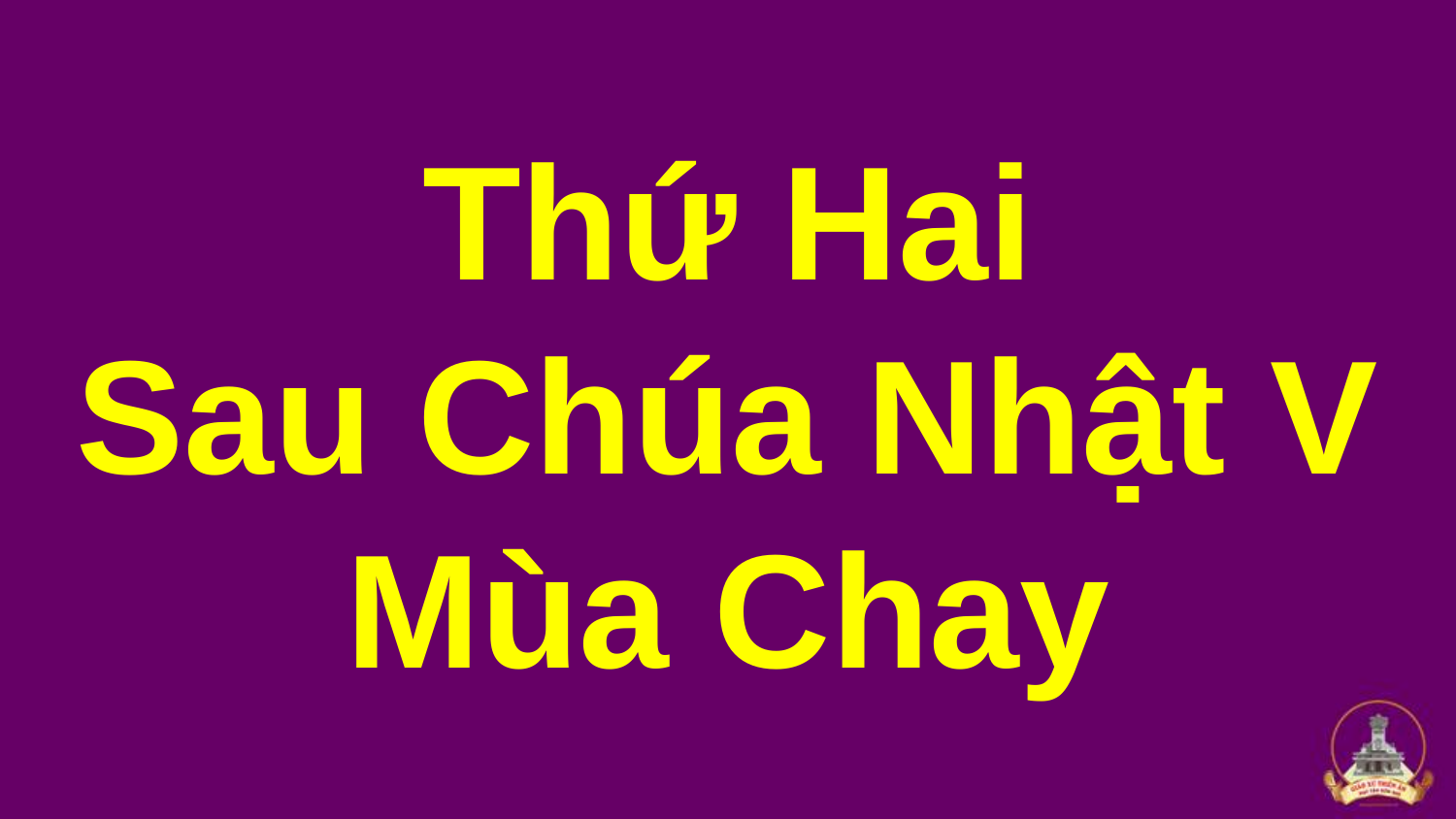

# Thứ Hai Sau Chúa Nhật V Mùa Chay